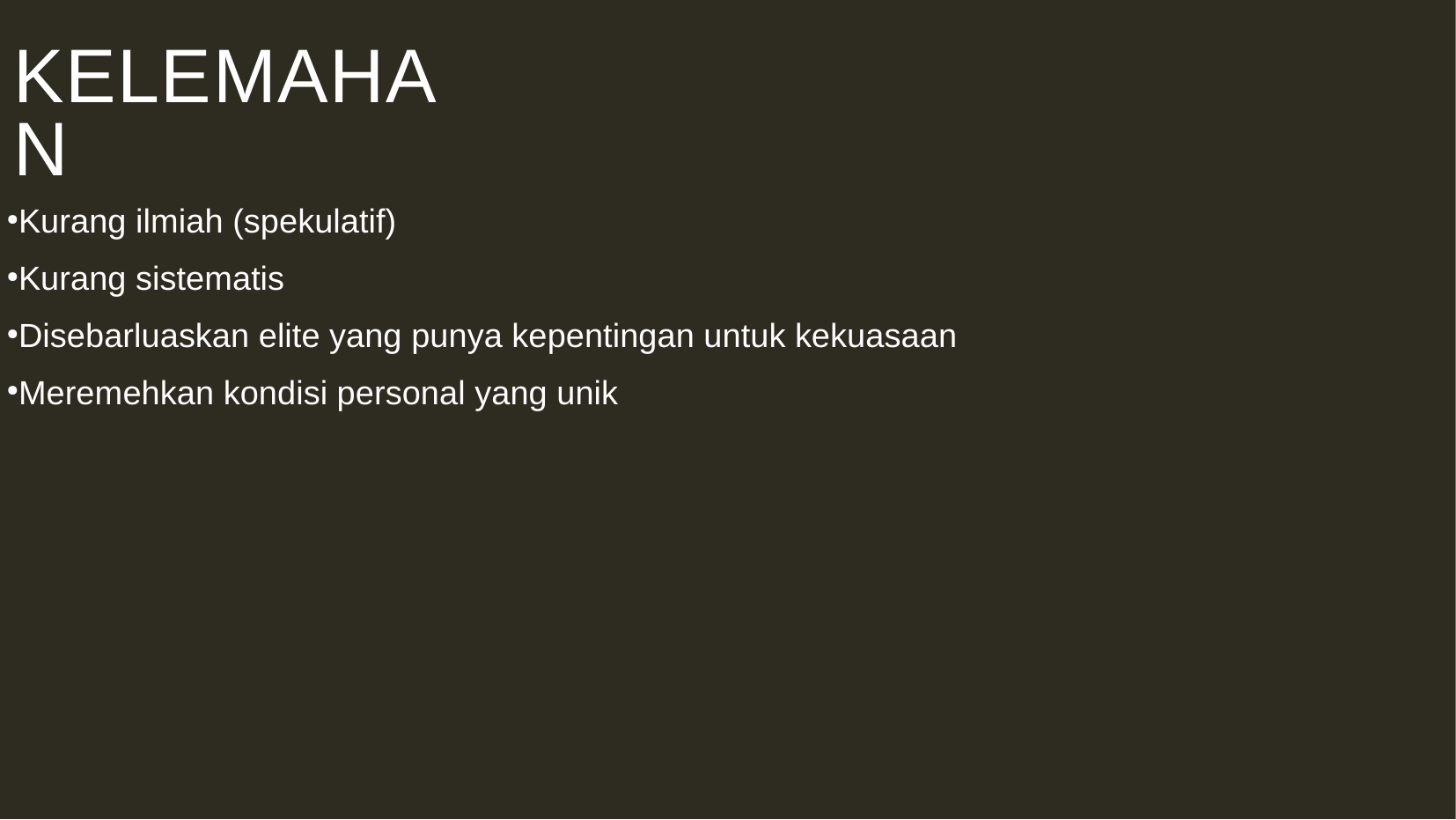

Kelemahan
Kurang ilmiah (spekulatif)
Kurang sistematis
Disebarluaskan elite yang punya kepentingan untuk kekuasaan
Meremehkan kondisi personal yang unik